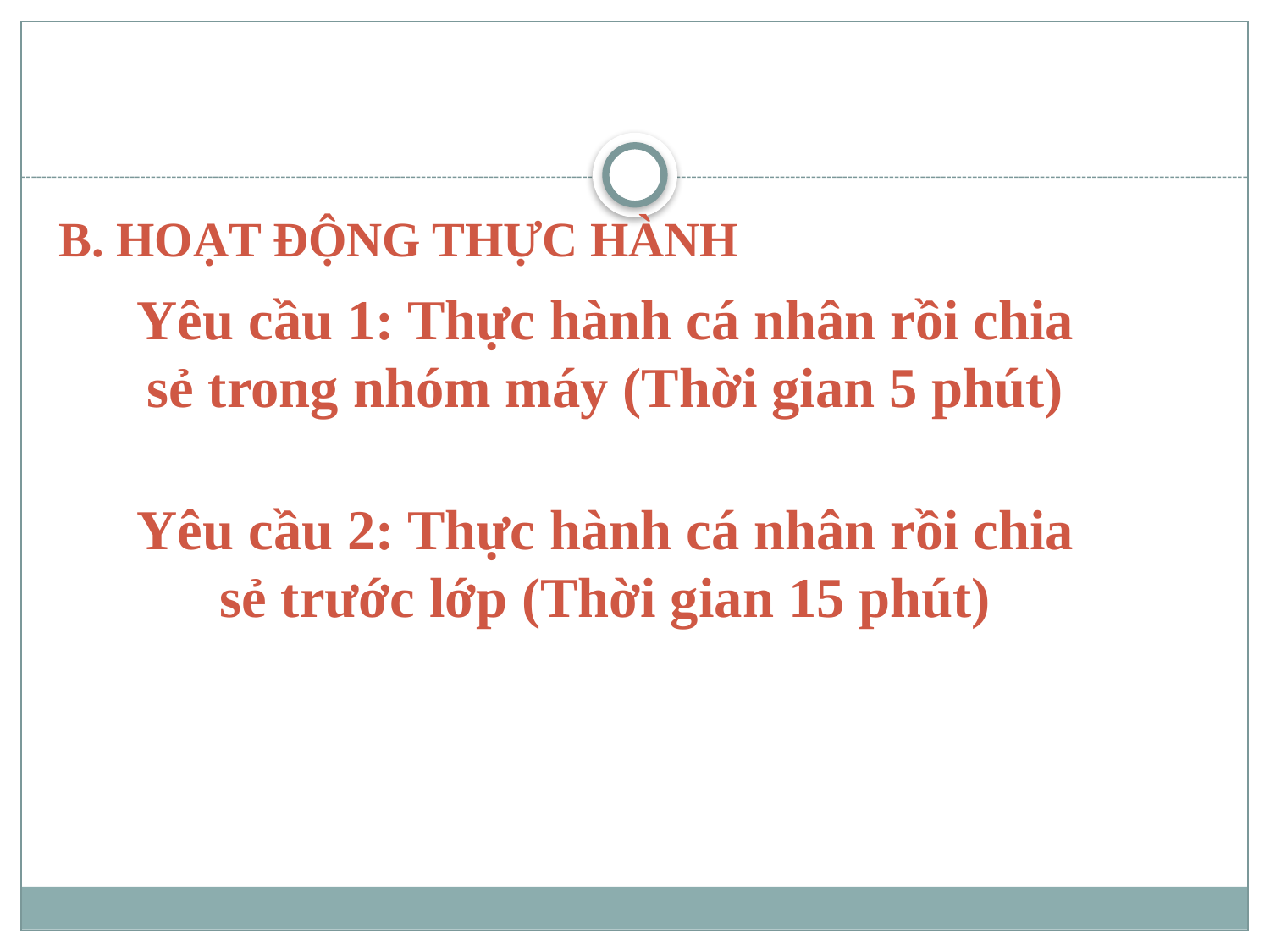

B. HoẠT ĐỘNG THỰC HÀNH
Yêu cầu 1: Thực hành cá nhân rồi chia sẻ trong nhóm máy (Thời gian 5 phút)
Yêu cầu 2: Thực hành cá nhân rồi chia sẻ trước lớp (Thời gian 15 phút)